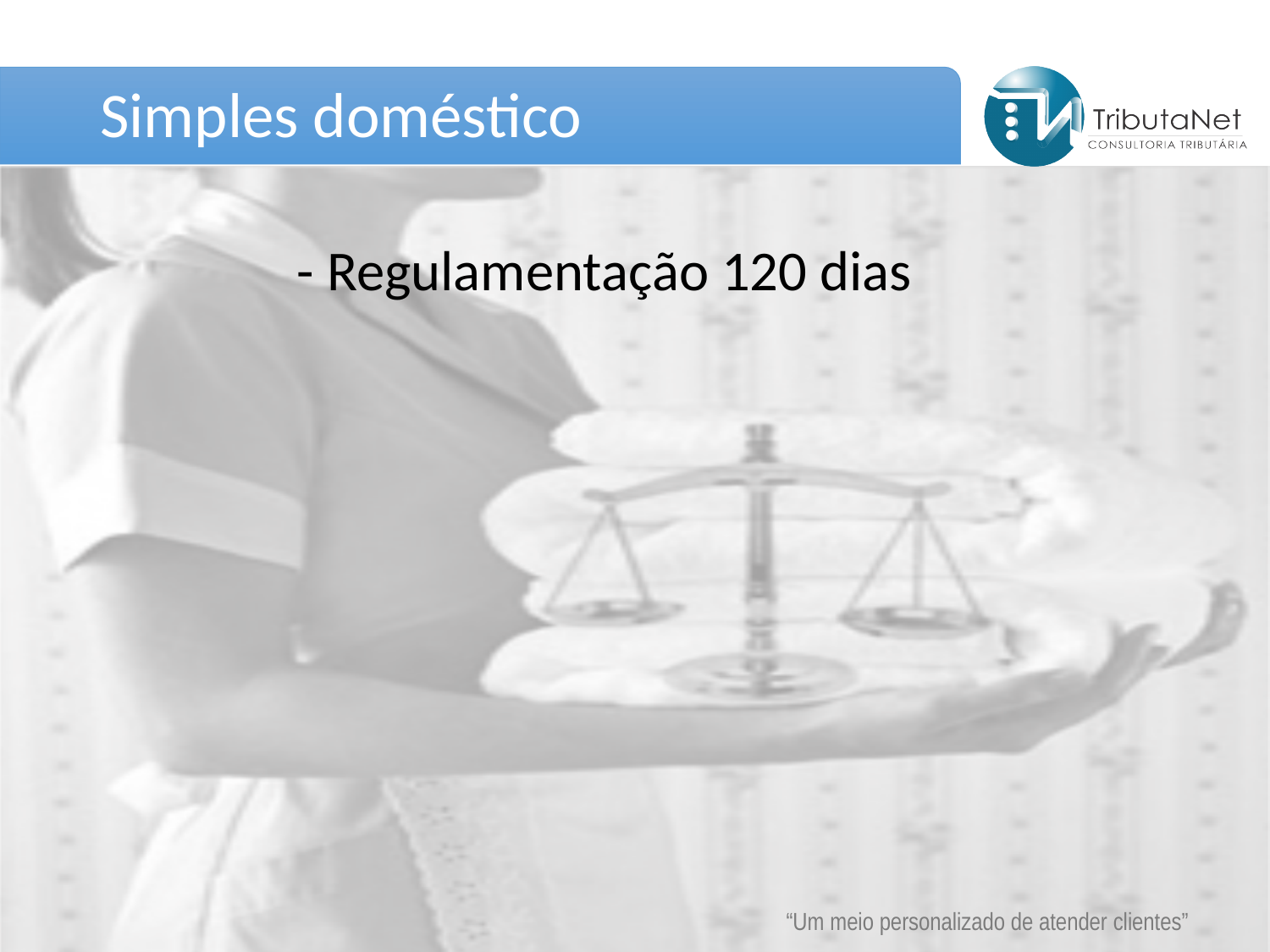

# Simples doméstico
- Regulamentação 120 dias